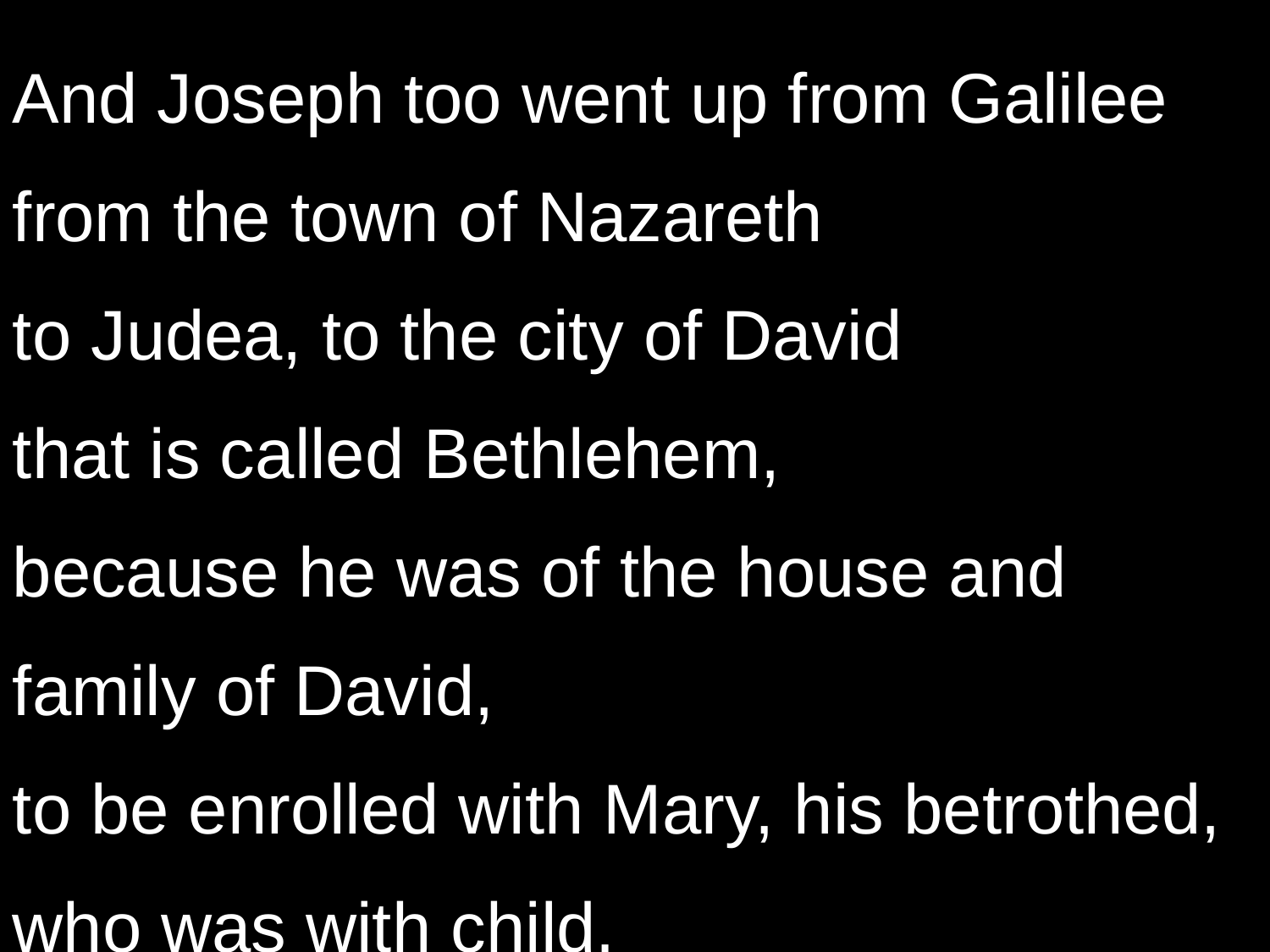

And Joseph too went up from Galilee from the town of Nazareth
to Judea, to the city of David
that is called Bethlehem,
because he was of the house and family of David,
to be enrolled with Mary, his betrothed, who was with child.